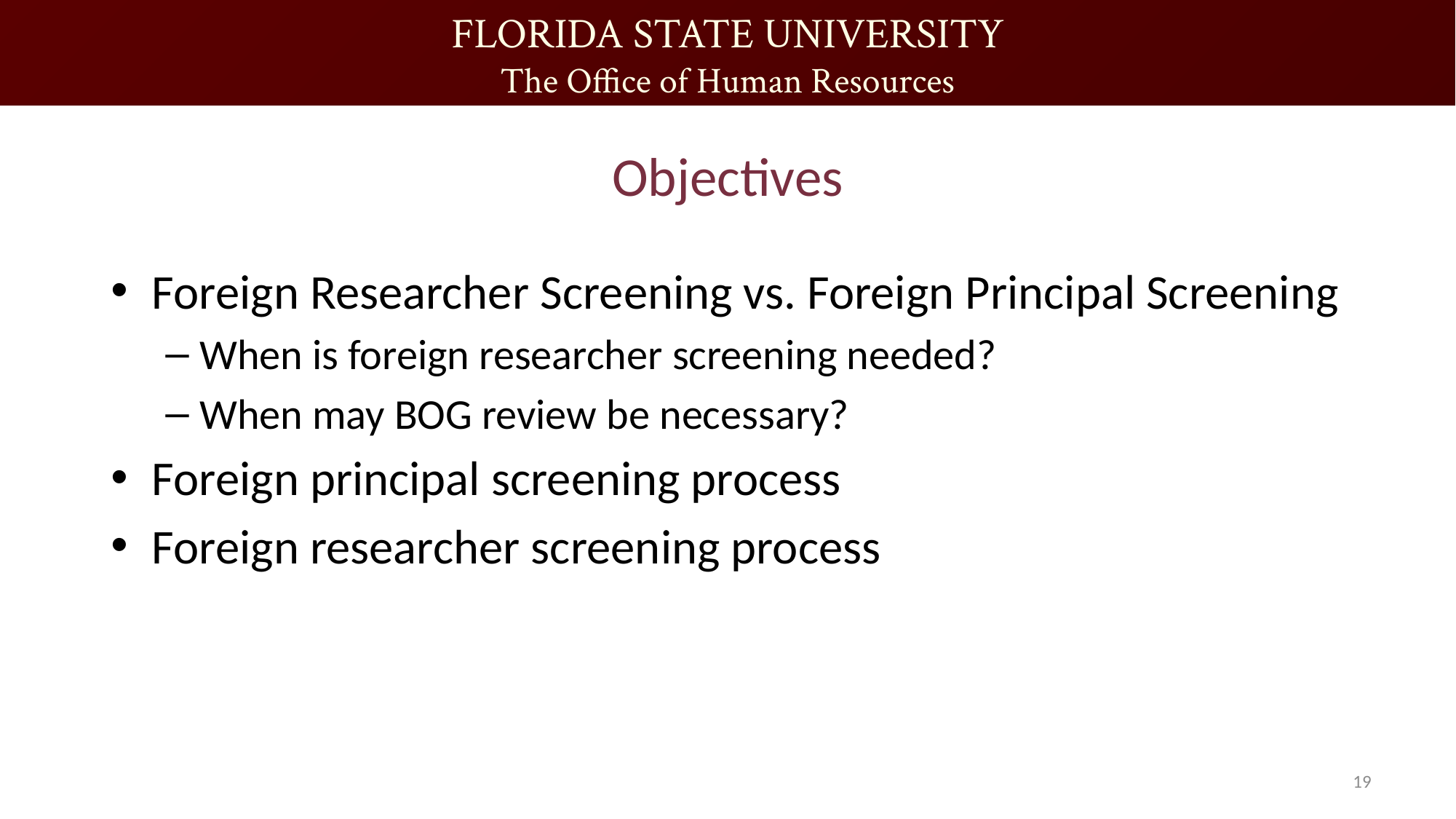

# Objectives
Foreign Researcher Screening vs. Foreign Principal Screening
When is foreign researcher screening needed?
When may BOG review be necessary?
Foreign principal screening process
Foreign researcher screening process
19